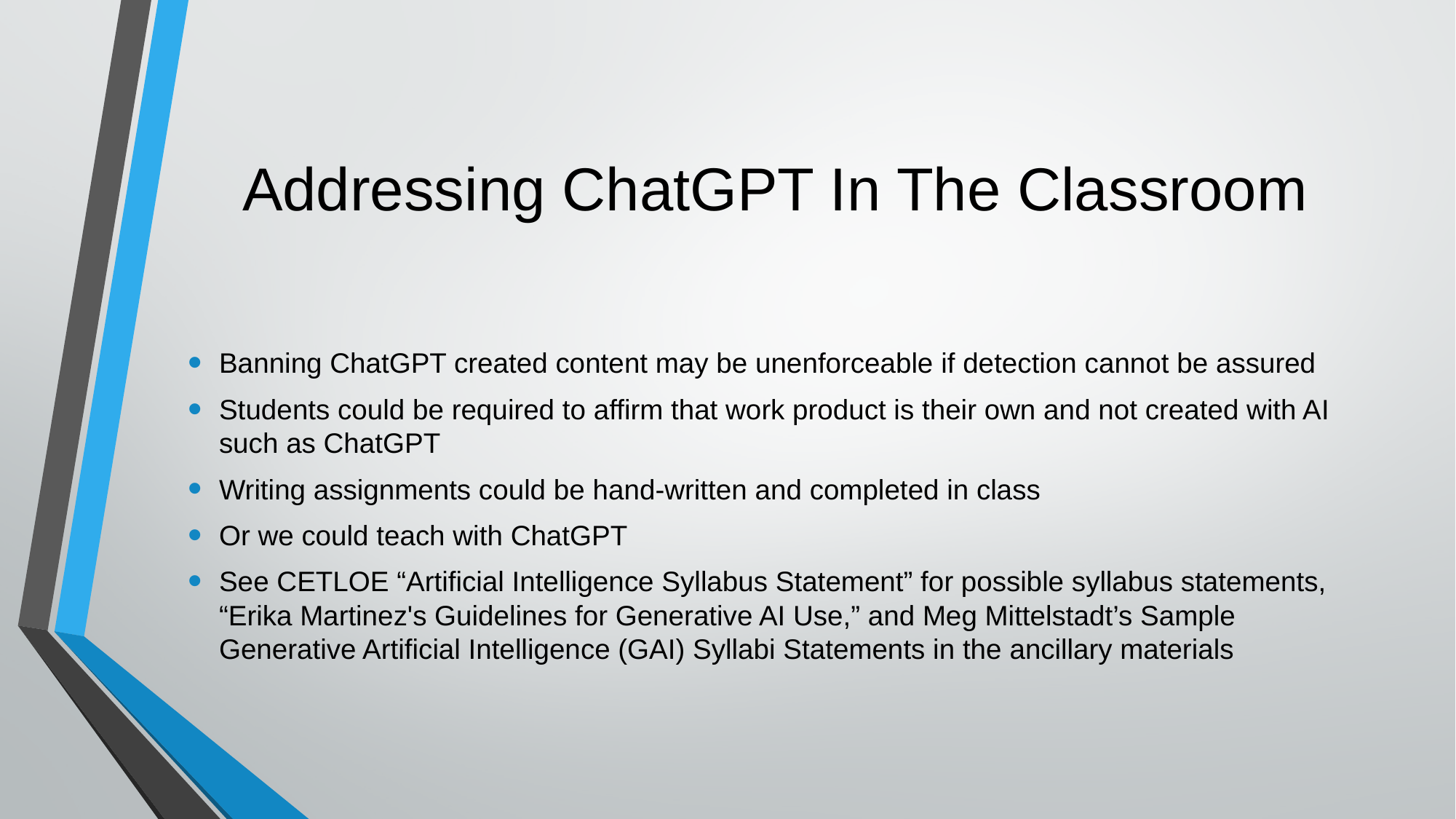

# Addressing ChatGPT In The Classroom
Banning ChatGPT created content may be unenforceable if detection cannot be assured
Students could be required to affirm that work product is their own and not created with AI such as ChatGPT
Writing assignments could be hand-written and completed in class
Or we could teach with ChatGPT
See CETLOE “Artificial Intelligence Syllabus Statement” for possible syllabus statements, “Erika Martinez's Guidelines for Generative AI Use,” and Meg Mittelstadt’s Sample Generative Artificial Intelligence (GAI) Syllabi Statements in the ancillary materials